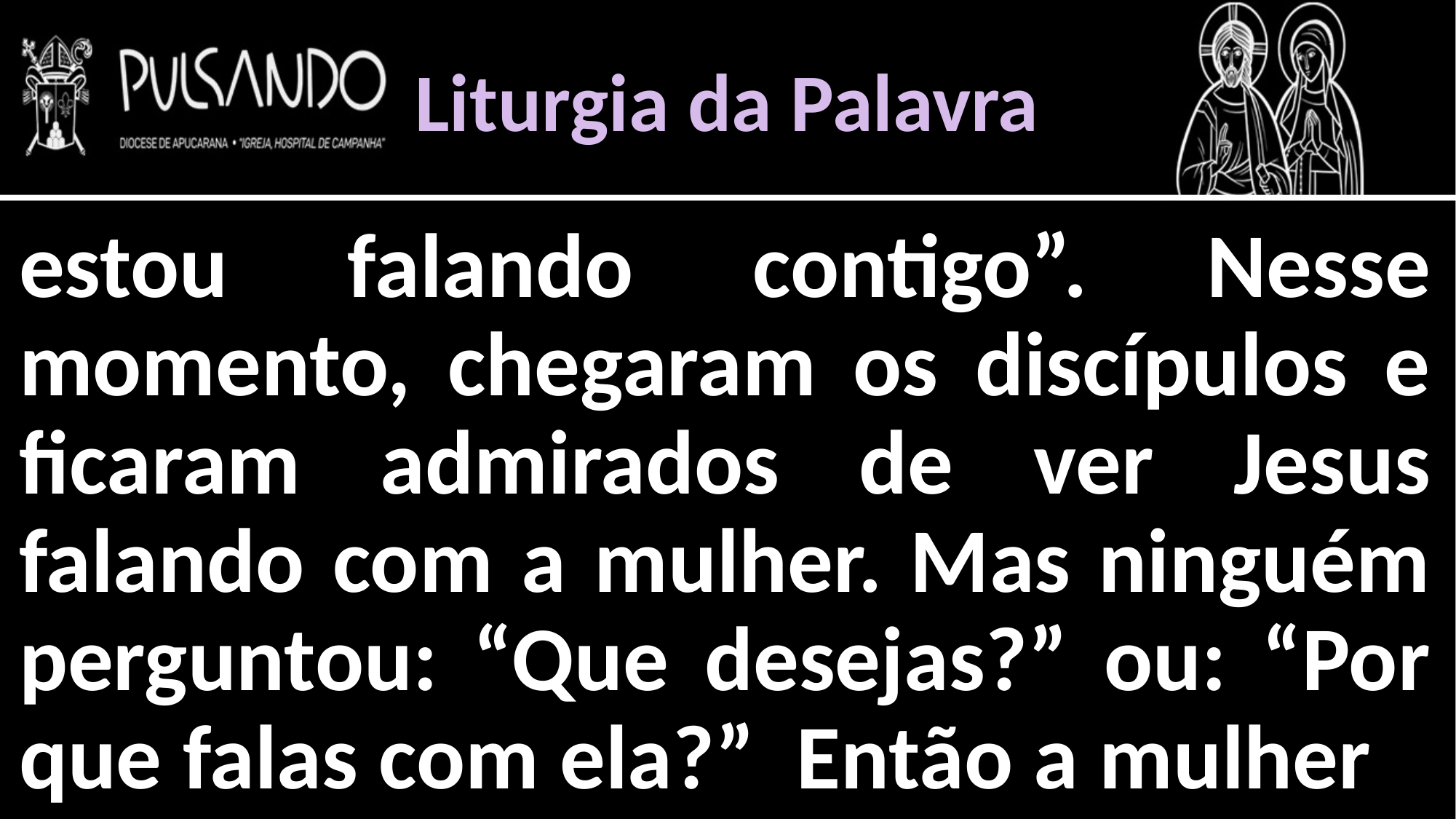

Liturgia da Palavra
estou falando contigo”. Nesse momento, chegaram os discípulos e ficaram admirados de ver Jesus falando com a mulher. Mas ninguém perguntou: “Que desejas?” ou: “Por que falas com ela?”  Então a mulher